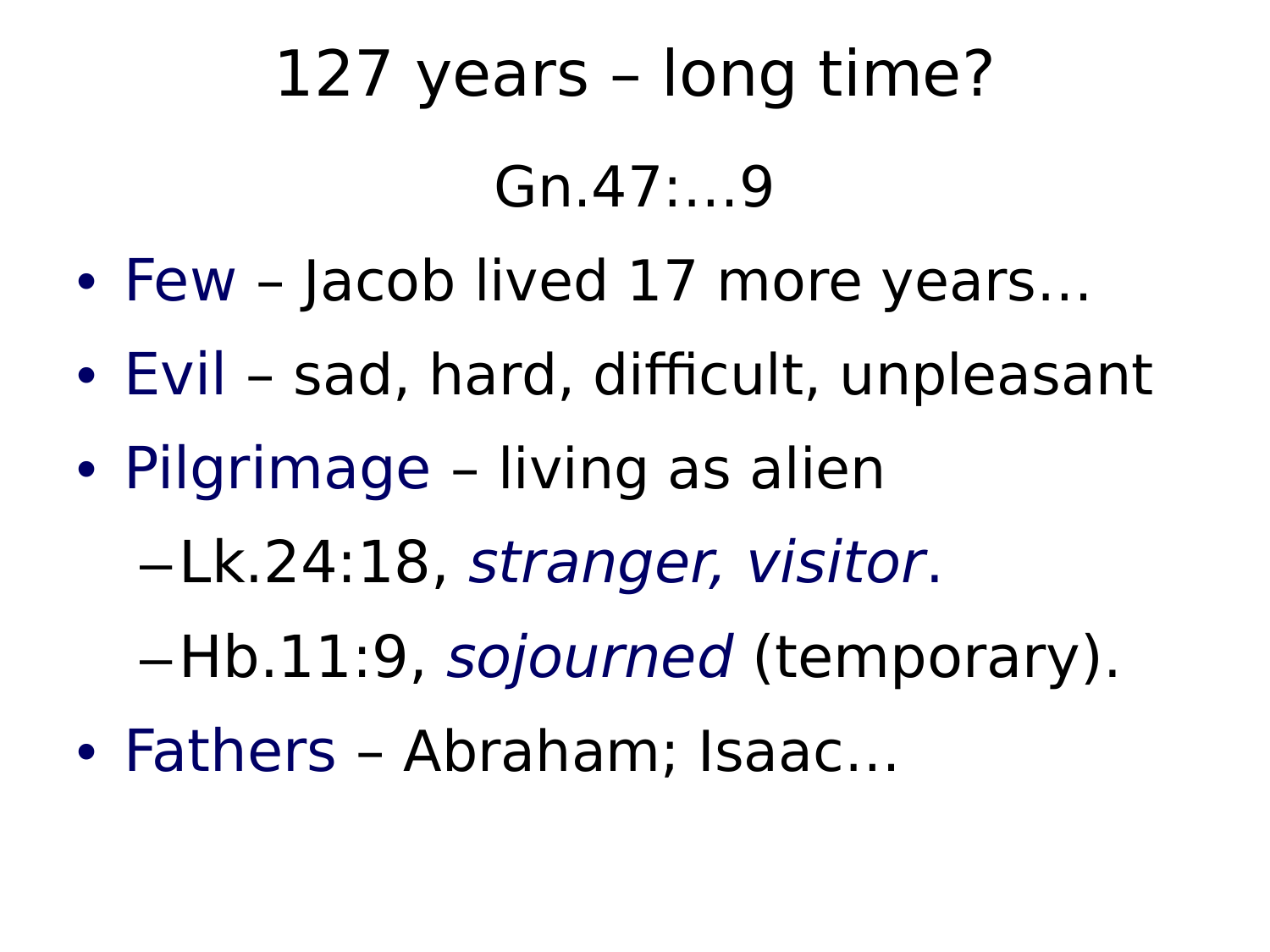

# 127 years – long time?
Gn.47:…9
Few – Jacob lived 17 more years…
Evil – sad, hard, difficult, unpleasant
Pilgrimage – living as alien
Lk.24:18, stranger, visitor.
Hb.11:9, sojourned (temporary).
Fathers – Abraham; Isaac…